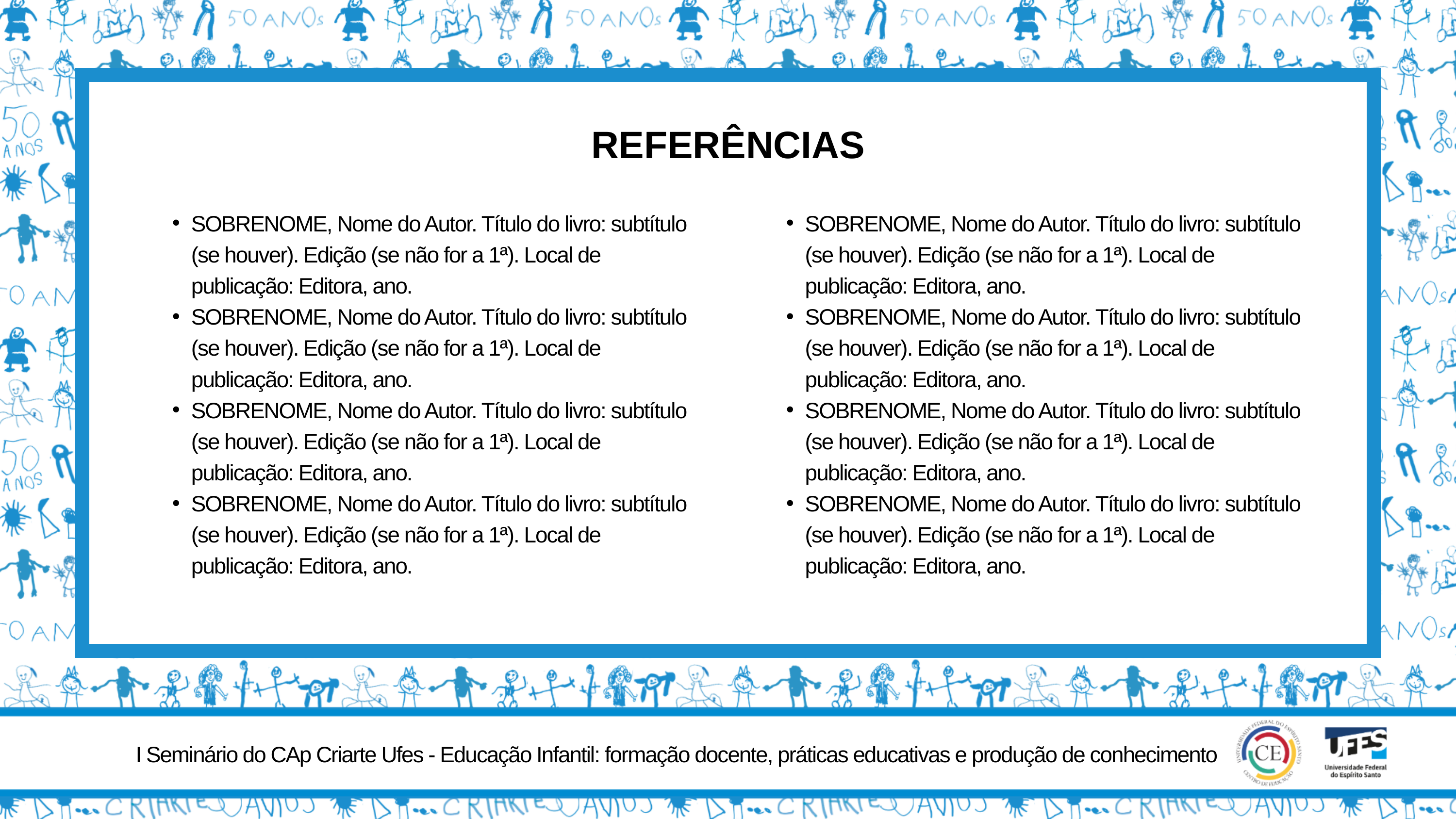

REFERÊNCIAS
SOBRENOME, Nome do Autor. Título do livro: subtítulo (se houver). Edição (se não for a 1ª). Local de publicação: Editora, ano.
SOBRENOME, Nome do Autor. Título do livro: subtítulo (se houver). Edição (se não for a 1ª). Local de publicação: Editora, ano.
SOBRENOME, Nome do Autor. Título do livro: subtítulo (se houver). Edição (se não for a 1ª). Local de publicação: Editora, ano.
SOBRENOME, Nome do Autor. Título do livro: subtítulo (se houver). Edição (se não for a 1ª). Local de publicação: Editora, ano.
SOBRENOME, Nome do Autor. Título do livro: subtítulo (se houver). Edição (se não for a 1ª). Local de publicação: Editora, ano.
SOBRENOME, Nome do Autor. Título do livro: subtítulo (se houver). Edição (se não for a 1ª). Local de publicação: Editora, ano.
SOBRENOME, Nome do Autor. Título do livro: subtítulo (se houver). Edição (se não for a 1ª). Local de publicação: Editora, ano.
SOBRENOME, Nome do Autor. Título do livro: subtítulo (se houver). Edição (se não for a 1ª). Local de publicação: Editora, ano.
texto
destaque
I Seminário do CAp Criarte Ufes - Educação Infantil: formação docente, práticas educativas e produção de conhecimento